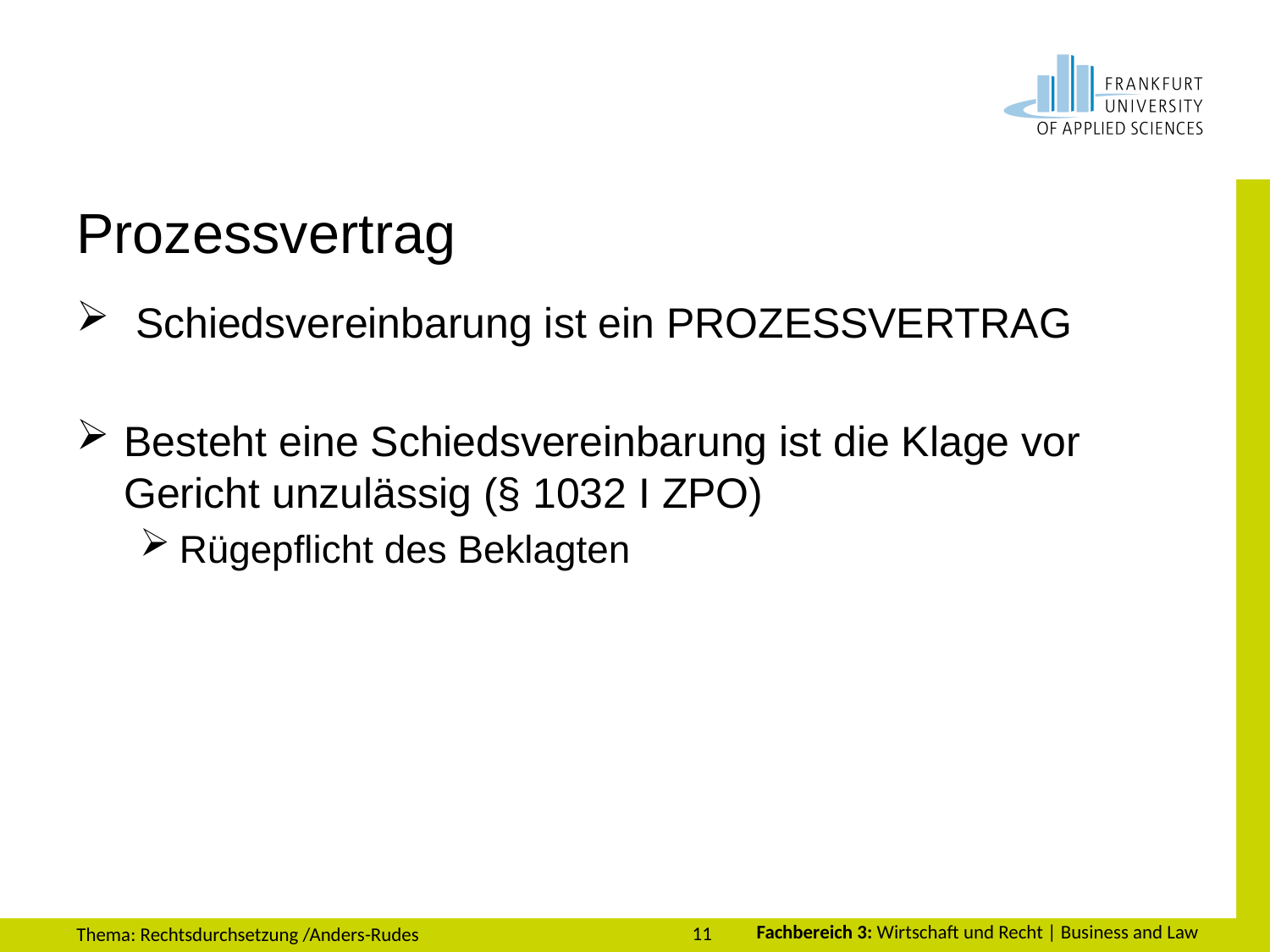

# Prozessvertrag
 Schiedsvereinbarung ist ein PROZESSVERTRAG

Besteht eine Schiedsvereinbarung ist die Klage vor Gericht unzulässig (§ 1032 I ZPO)
Rügepflicht des Beklagten
11
Thema: Rechtsdurchsetzung /Anders-Rudes